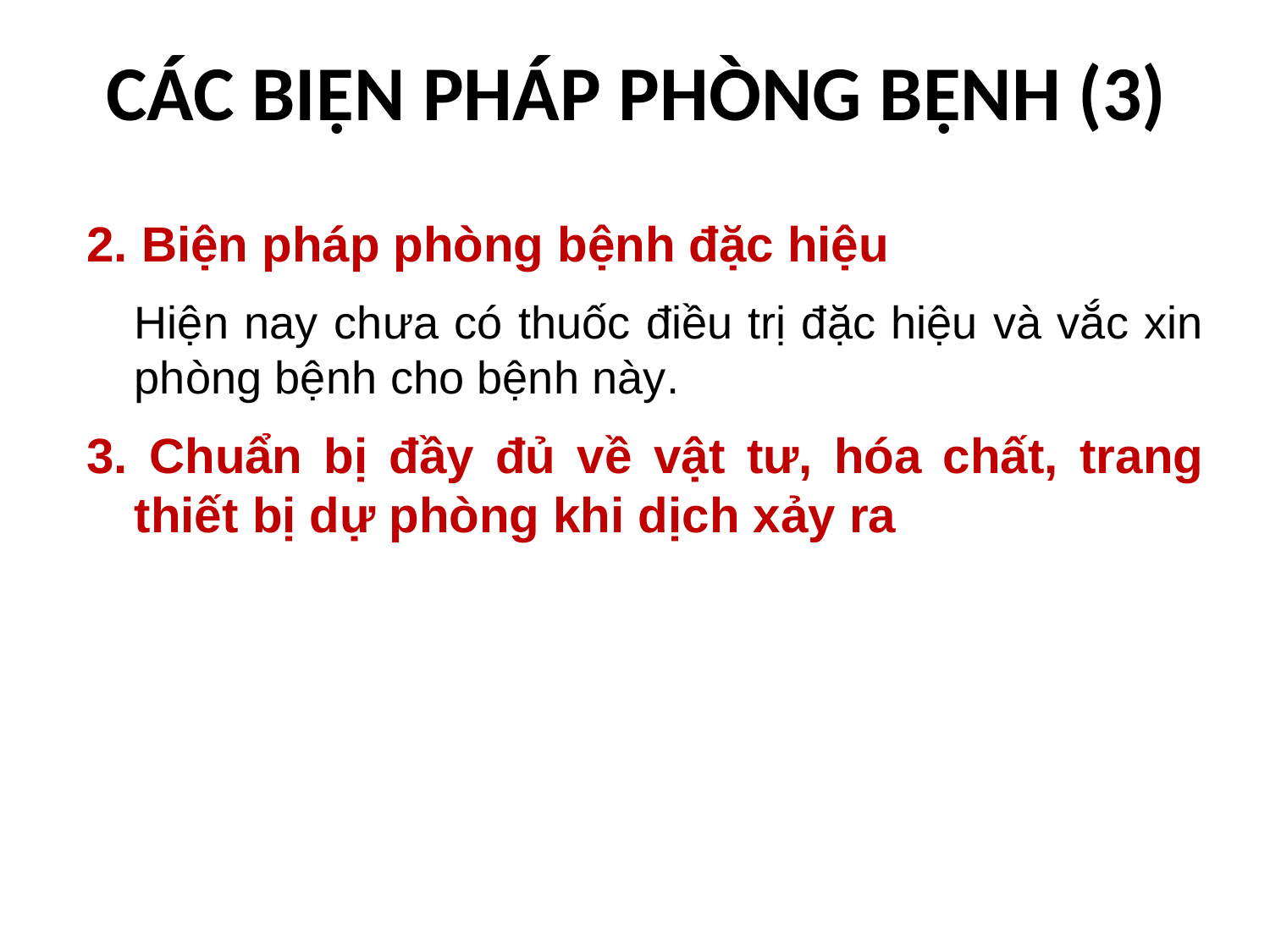

# CÁC BIỆN PHÁP PHÒNG BỆNH (3)
2. Biện pháp phòng bệnh đặc hiệu
	Hiện nay chưa có thuốc điều trị đặc hiệu và vắc xin phòng bệnh cho bệnh này.
3. Chuẩn bị đầy đủ về vật tư, hóa chất, trang thiết bị dự phòng khi dịch xảy ra